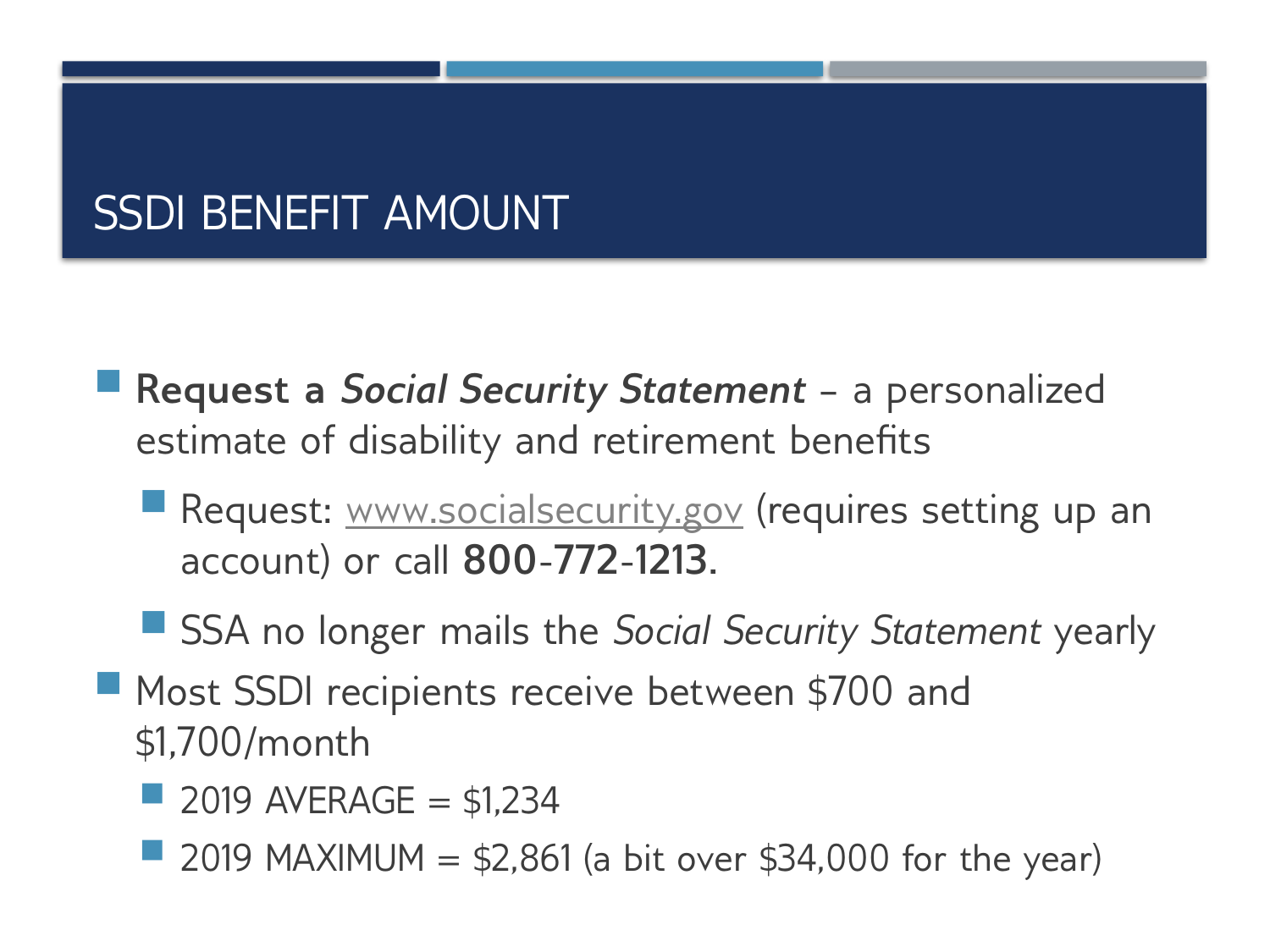

# SSDI Benefit Amount

Request a Social Security Statement – a personalized estimate of disability and retirement benefits
Request: www.socialsecurity.gov (requires setting up an account) or call 800-772-1213.
SSA no longer mails the Social Security Statement yearly
Most SSDI recipients receive between $700 and $1,700/month
2019 AVERAGE = $1,234
2019 MAXIMUM = $2,861 (a bit over $34,000 for the year)